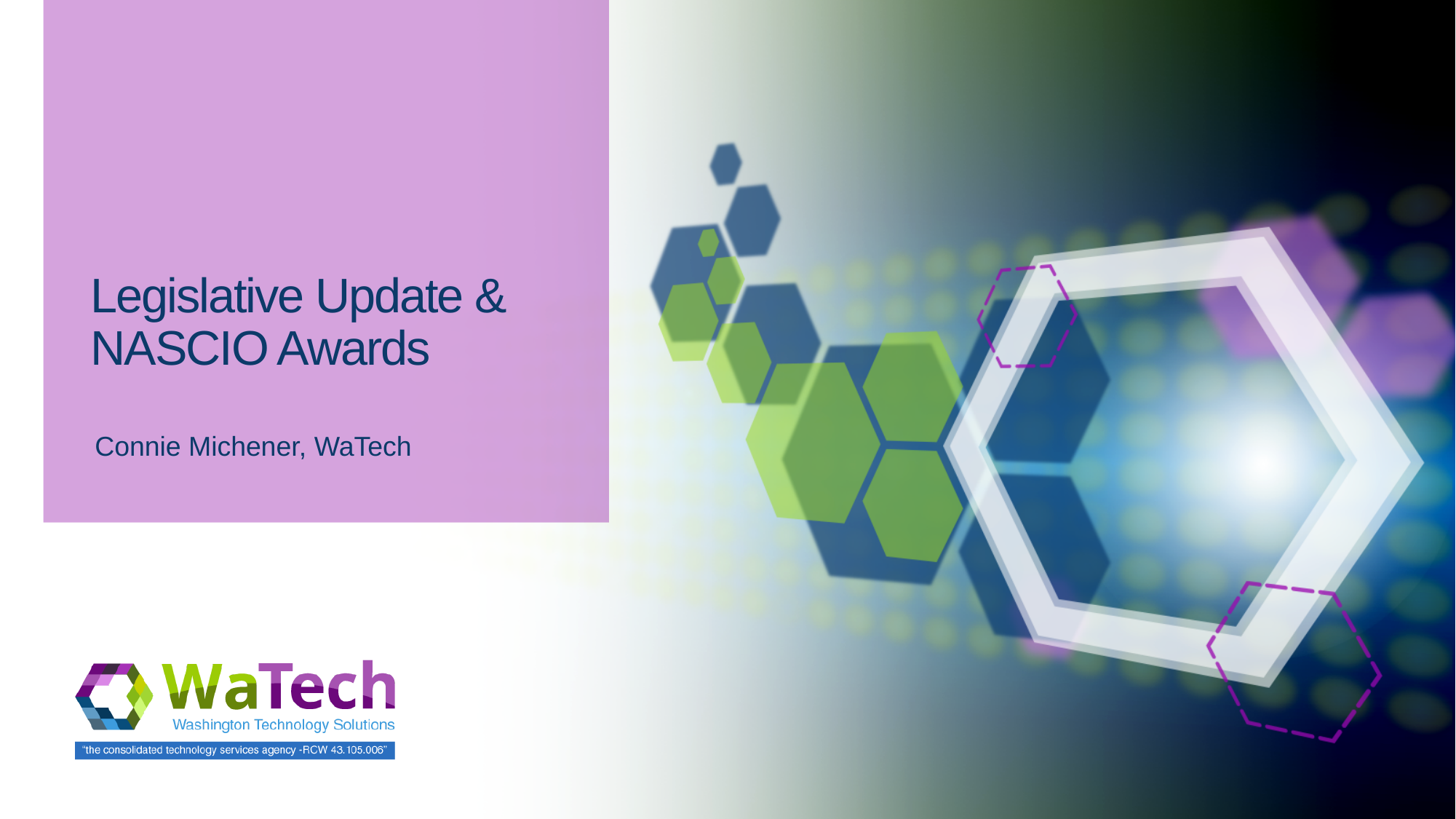

# Legislative Update & NASCIO Awards
Connie Michener, WaTech